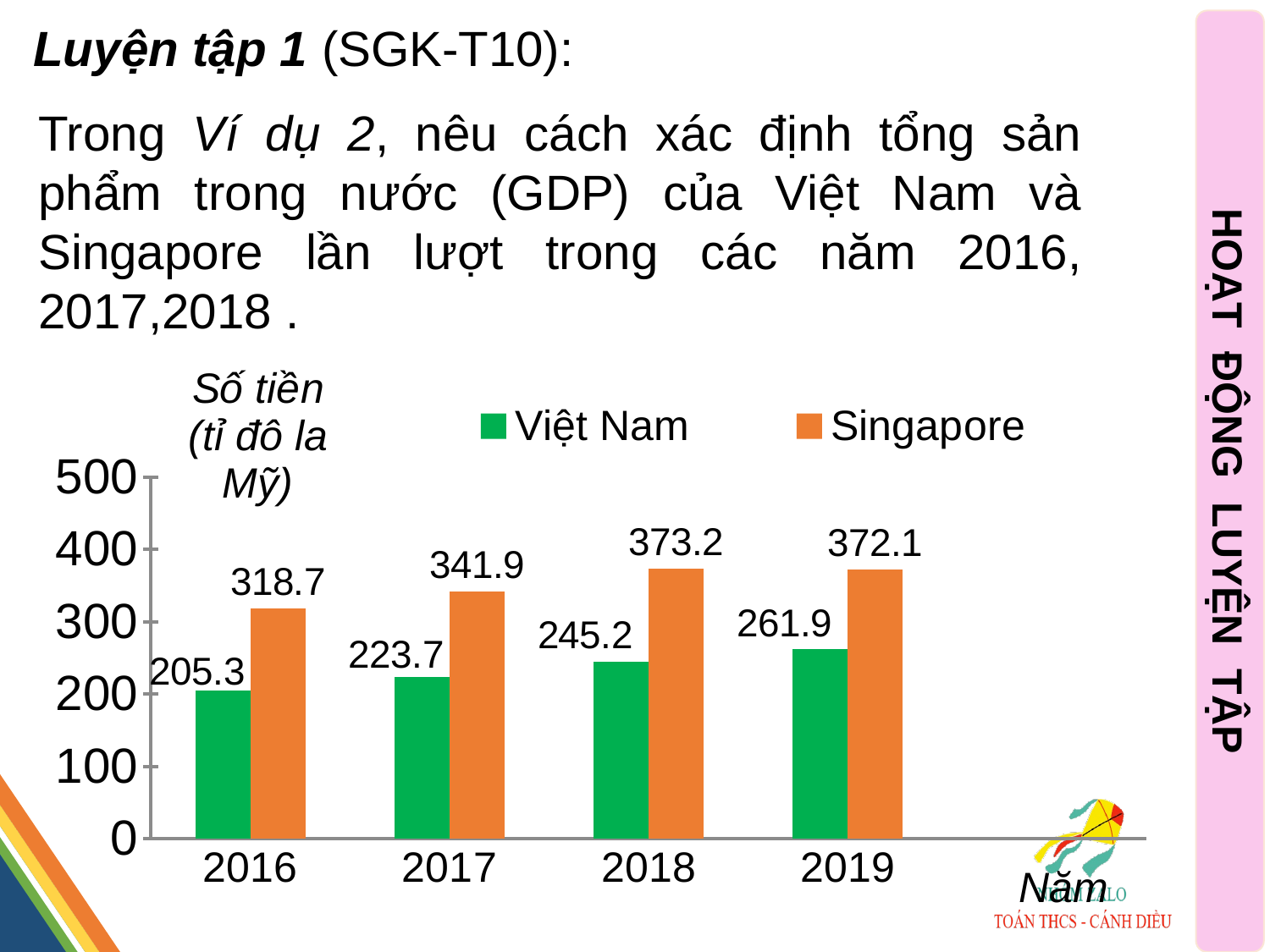

Luyện tập 1 (SGK-T10):
Trong Ví dụ 2, nêu cách xác định tổng sản phẩm trong nước (GDP) của Việt Nam và Singapore lần lượt trong các năm 2016, 2017,2018 .

### Chart

| Category | Việt Nam | Singapore |
|---|---|---|
| 2016 | 205.3 | 318.7 |
| 2017 | 223.7 | 341.9 |
| 2018 | 245.2 | 373.2 |
| 2019 | 261.9 | 372.1 |
|  | None | None |
HOẠT  ĐỘNG  LUYỆN  TẬP